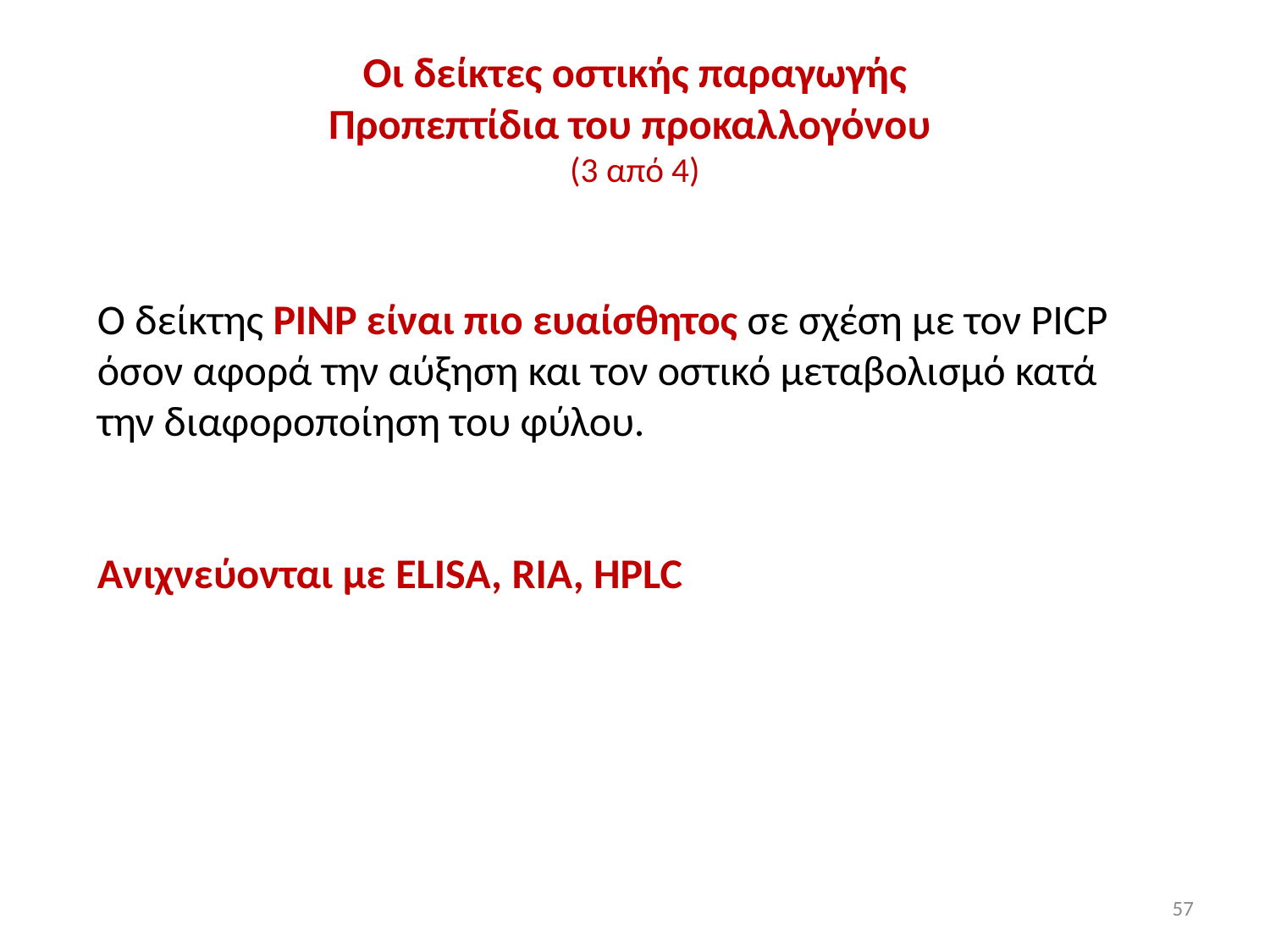

# Οι δείκτες οστικής παραγωγής Προπεπτίδια του προκαλλογόνου (3 από 4)
O δείκτης PINP είναι πιο ευαίσθητος σε σχέση με τον PICP όσον αφορά την αύξηση και τον οστικό μεταβολισμό κατά την διαφοροποίηση του φύλου.

Ανιχνεύονται με ELISA, RIA, HPLC

57